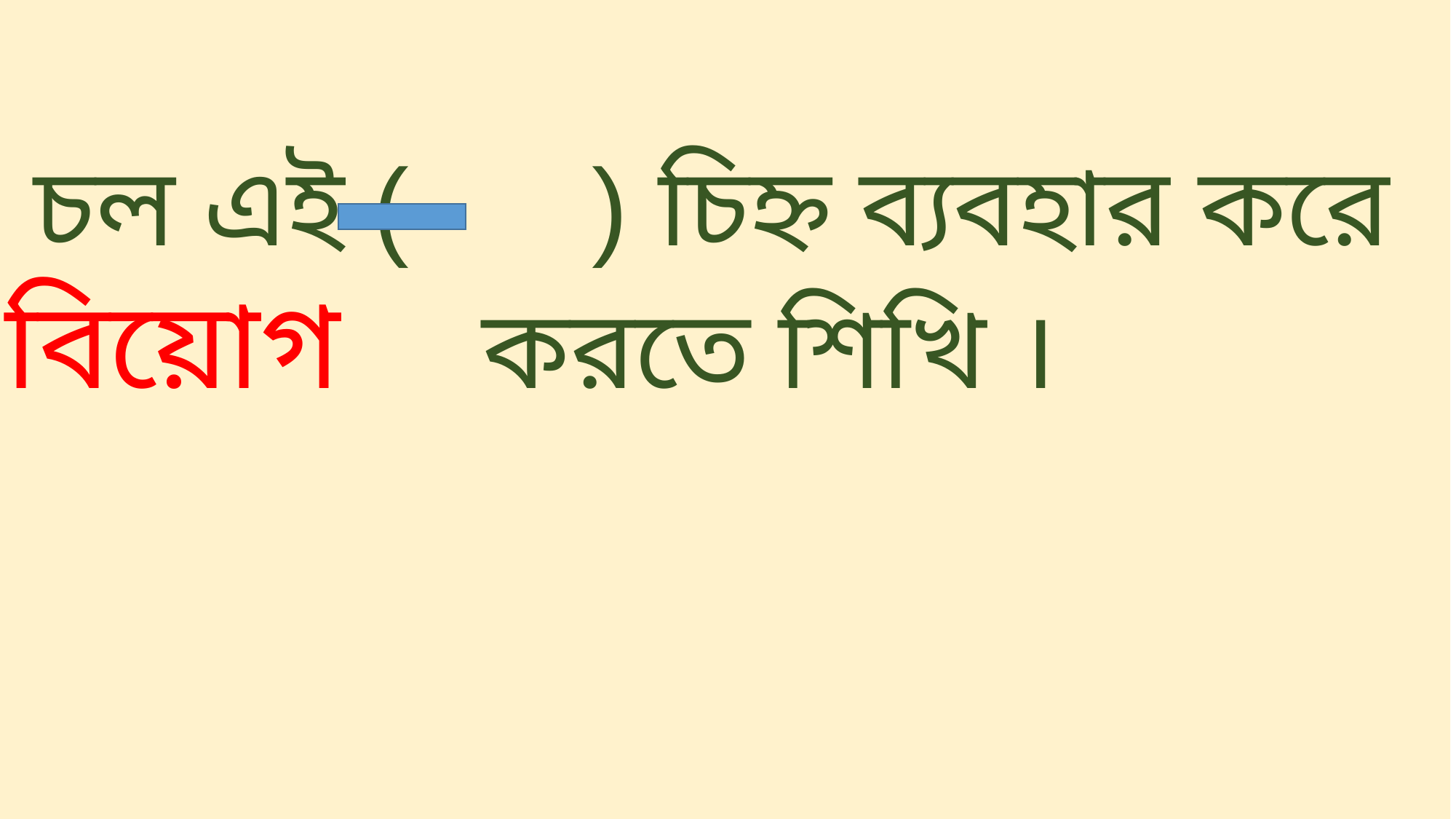

চল এই (      ) চিহ্ন ব্যবহার করে বিয়োগ     করতে শিখি ।